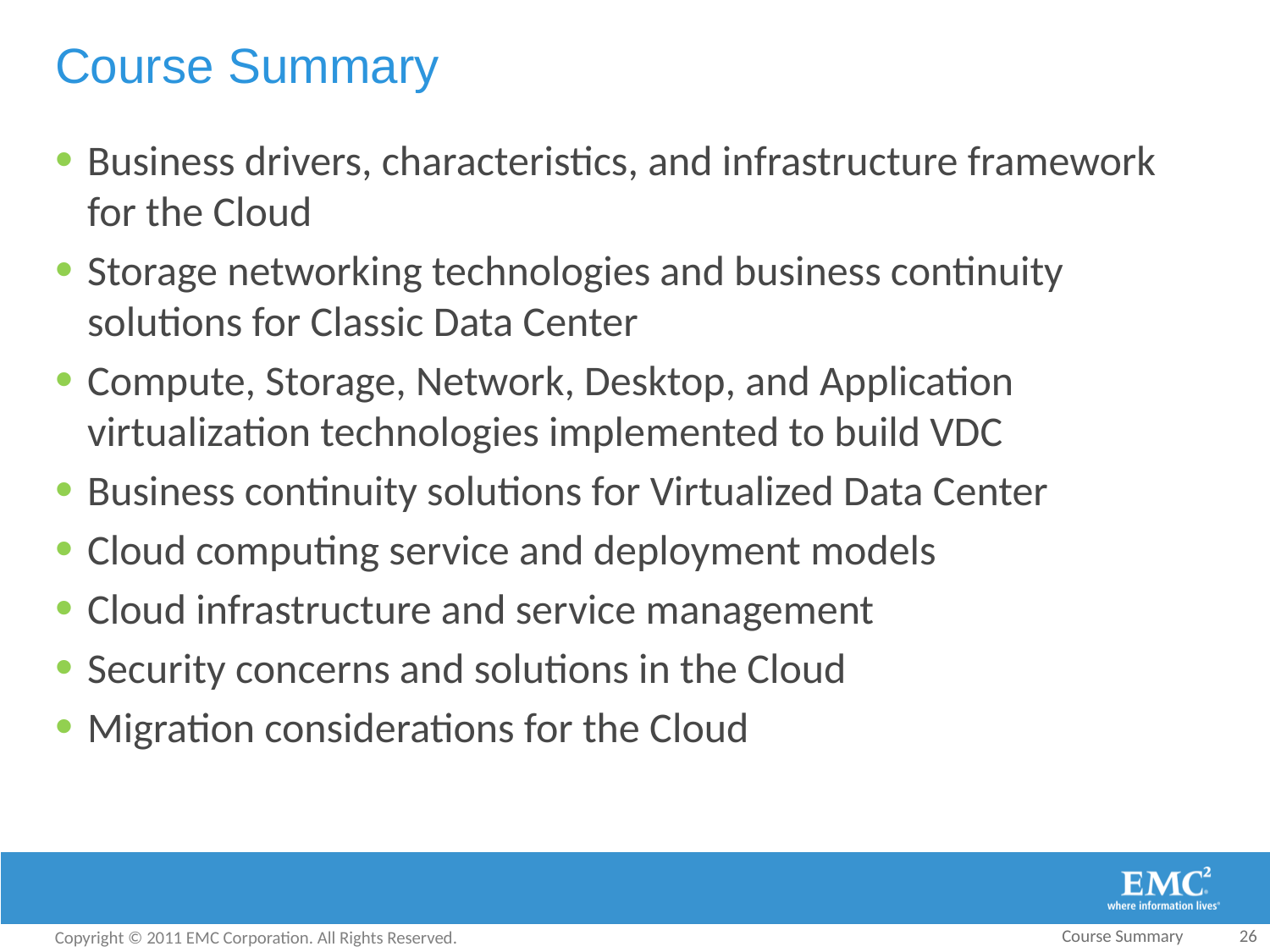

# Course Summary
Business drivers, characteristics, and infrastructure framework for the Cloud
Storage networking technologies and business continuity solutions for Classic Data Center
Compute, Storage, Network, Desktop, and Application virtualization technologies implemented to build VDC
Business continuity solutions for Virtualized Data Center
Cloud computing service and deployment models
Cloud infrastructure and service management
Security concerns and solutions in the Cloud
Migration considerations for the Cloud
Course Summary
26